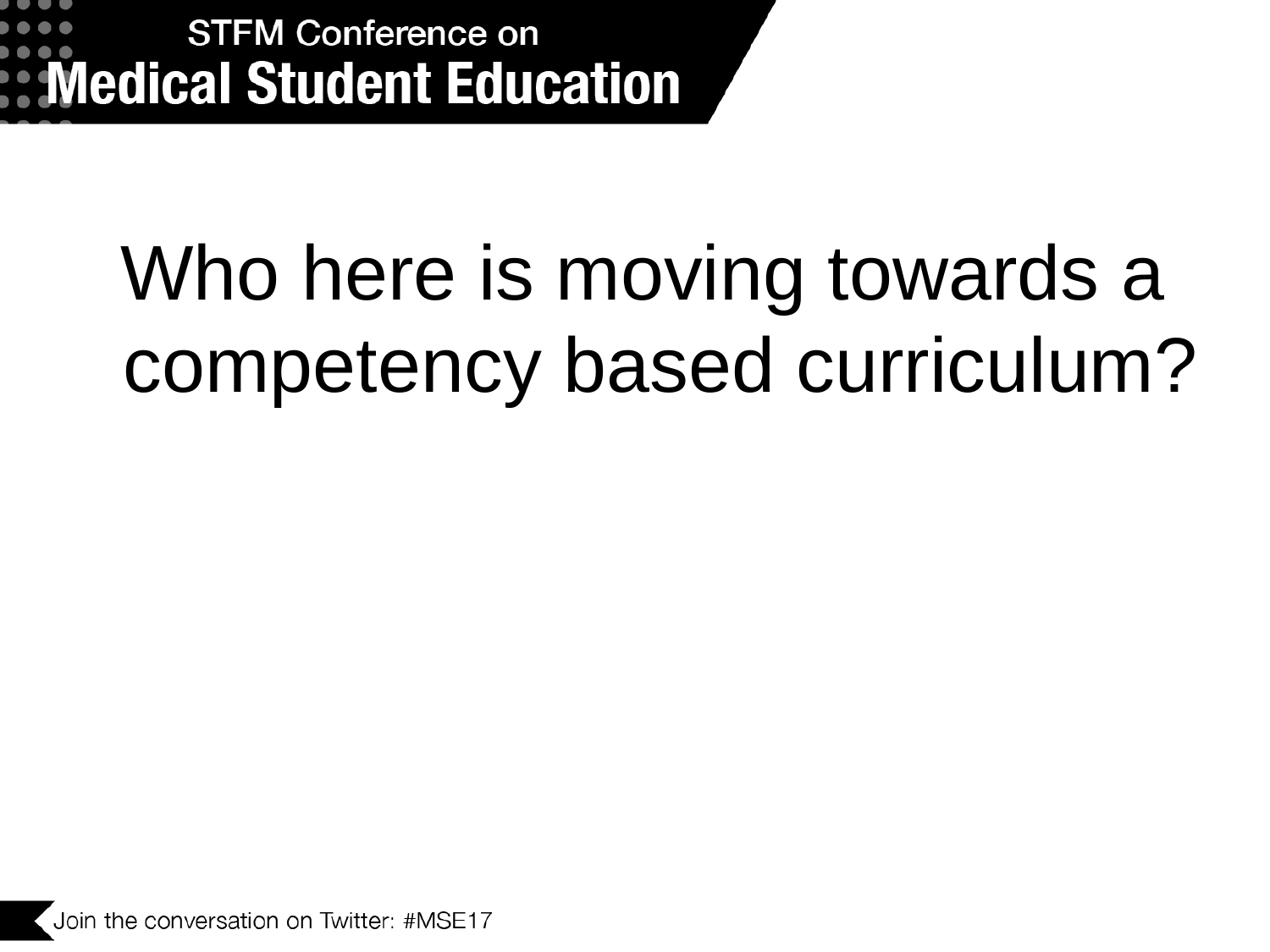

Who here is moving towards a competency based curriculum?